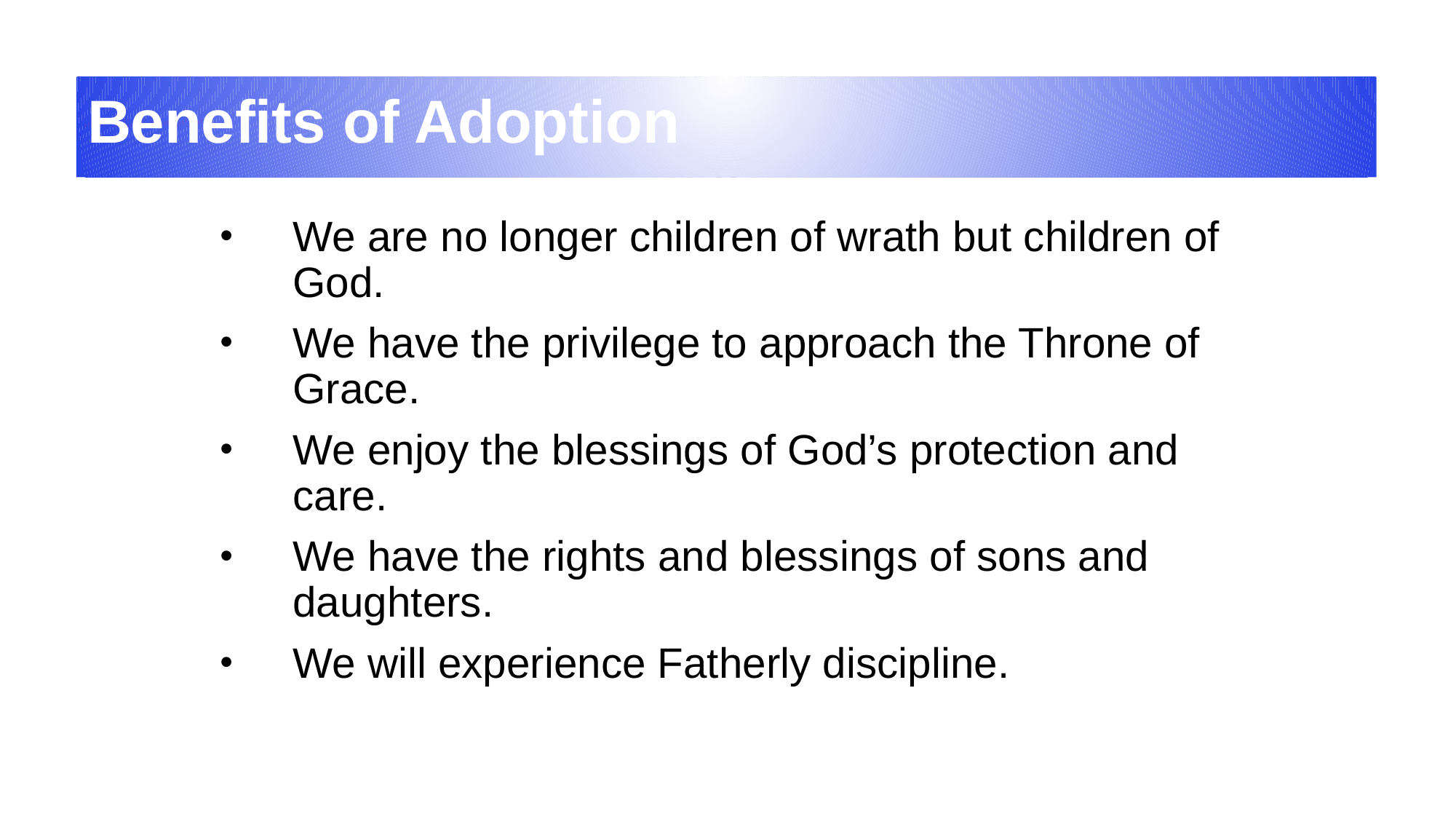

# Benefits of Adoption
We are no longer children of wrath but children of God.
We have the privilege to approach the Throne of Grace.
We enjoy the blessings of God’s protection and care.
We have the rights and blessings of sons and daughters.
We will experience Fatherly discipline.